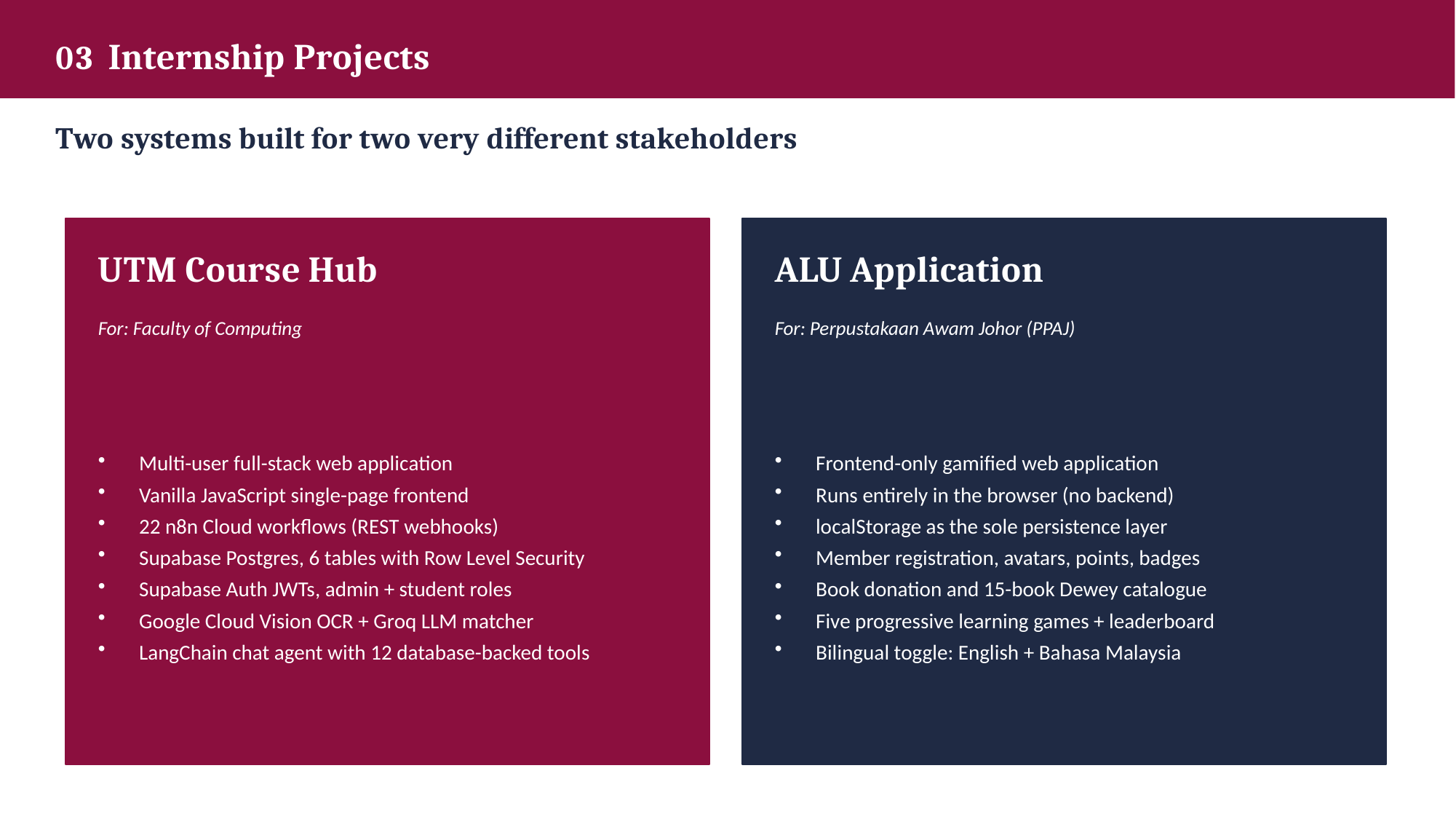

03  Internship Projects
Two systems built for two very different stakeholders

UTM Course Hub
ALU Application
For: Faculty of Computing
For: Perpustakaan Awam Johor (PPAJ)
Multi-user full-stack web application
Vanilla JavaScript single-page frontend
22 n8n Cloud workflows (REST webhooks)
Supabase Postgres, 6 tables with Row Level Security
Supabase Auth JWTs, admin + student roles
Google Cloud Vision OCR + Groq LLM matcher
LangChain chat agent with 12 database-backed tools
Frontend-only gamified web application
Runs entirely in the browser (no backend)
localStorage as the sole persistence layer
Member registration, avatars, points, badges
Book donation and 15-book Dewey catalogue
Five progressive learning games + leaderboard
Bilingual toggle: English + Bahasa Malaysia